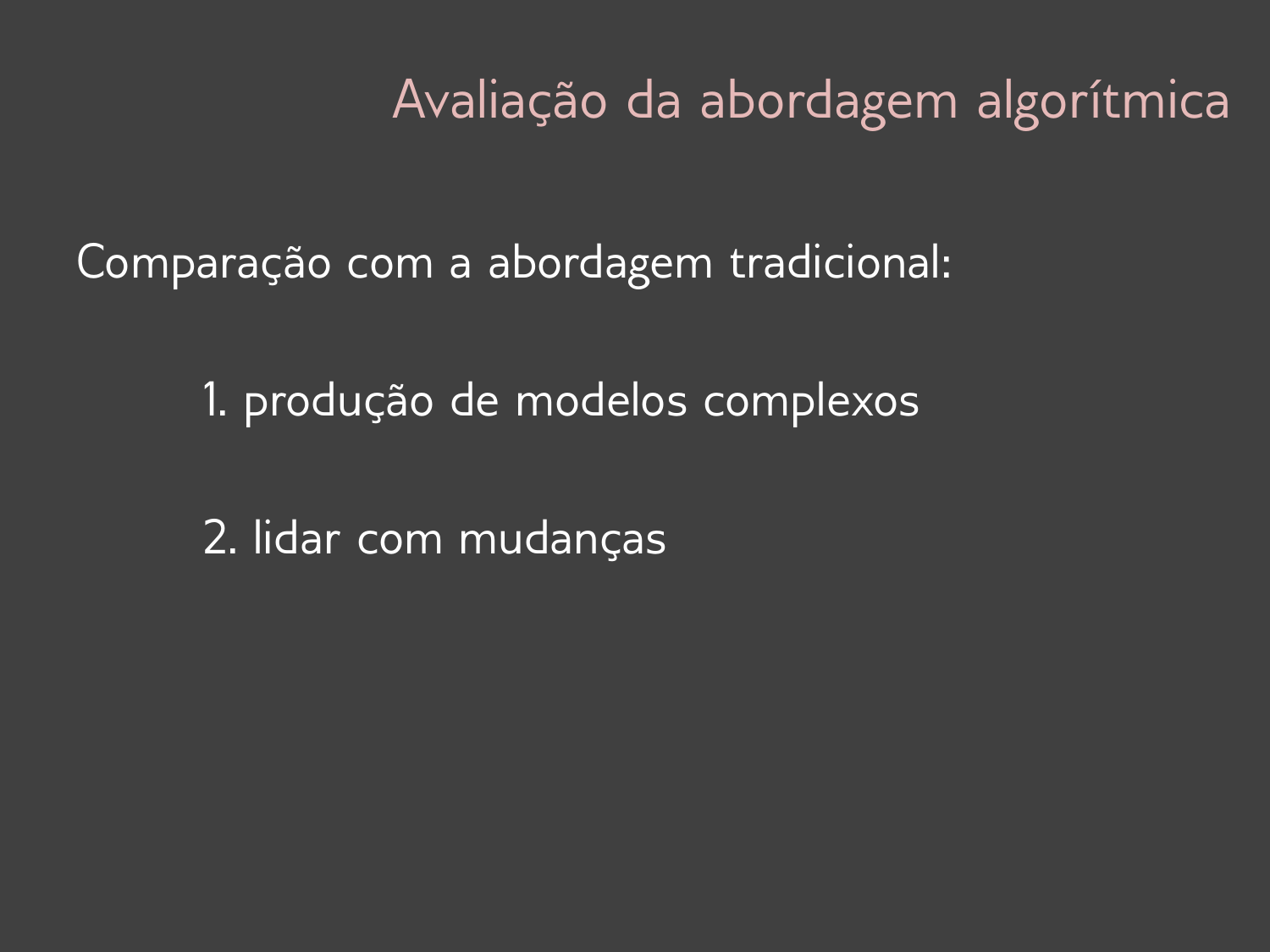

# Avaliação da abordagem algorítmica
Comparação com a abordagem tradicional:

	1. produção de modelos complexos

	2. lidar com mudanças